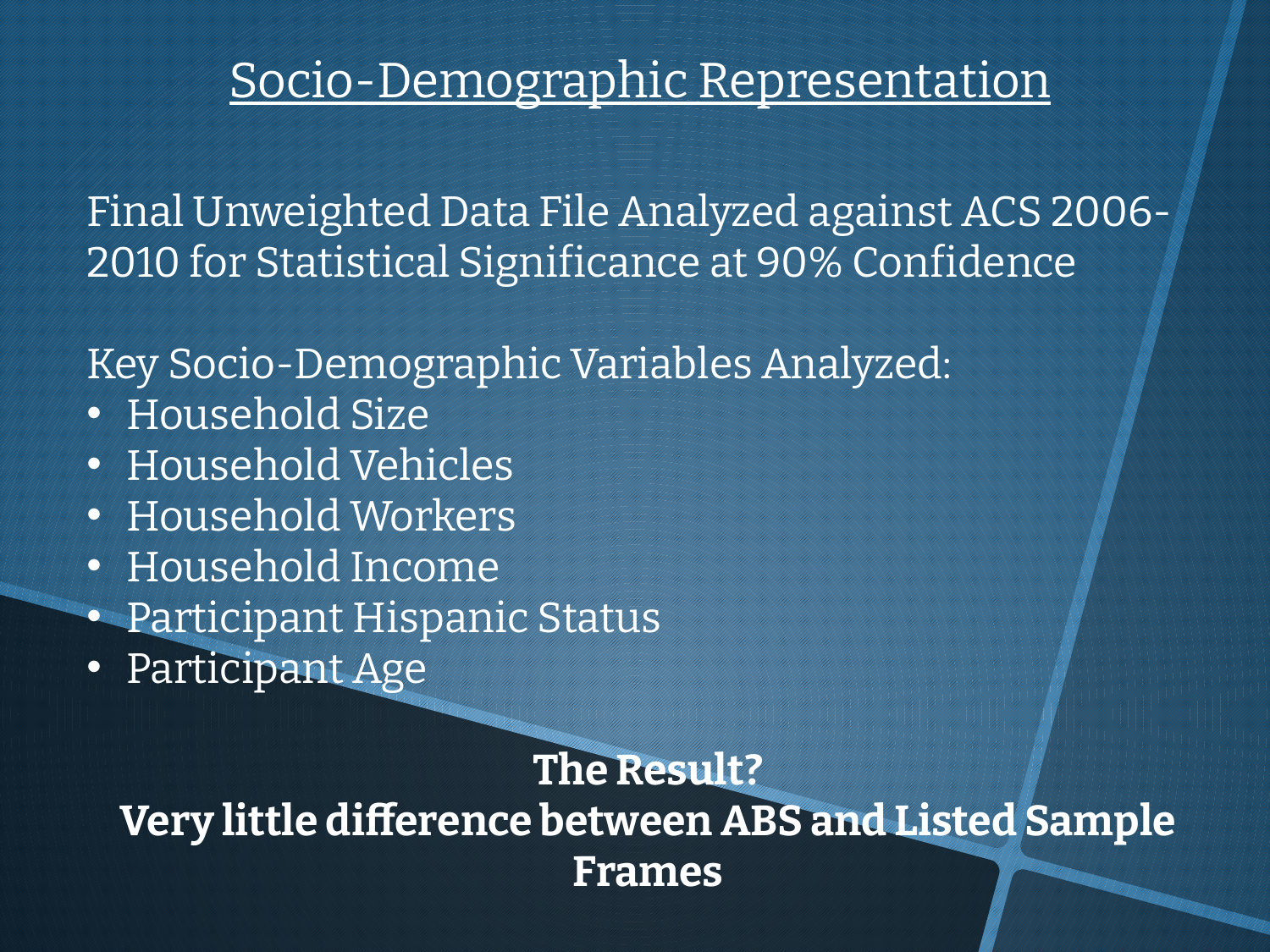

Socio-Demographic Representation

Final Unweighted Data File Analyzed against ACS 2006-2010 for Statistical Significance at 90% Confidence

Key Socio-Demographic Variables Analyzed:
Household Size
Household Vehicles
Household Workers
Household Income
Participant Hispanic Status
Participant Age

The Result?
Very little difference between ABS and Listed Sample Frames